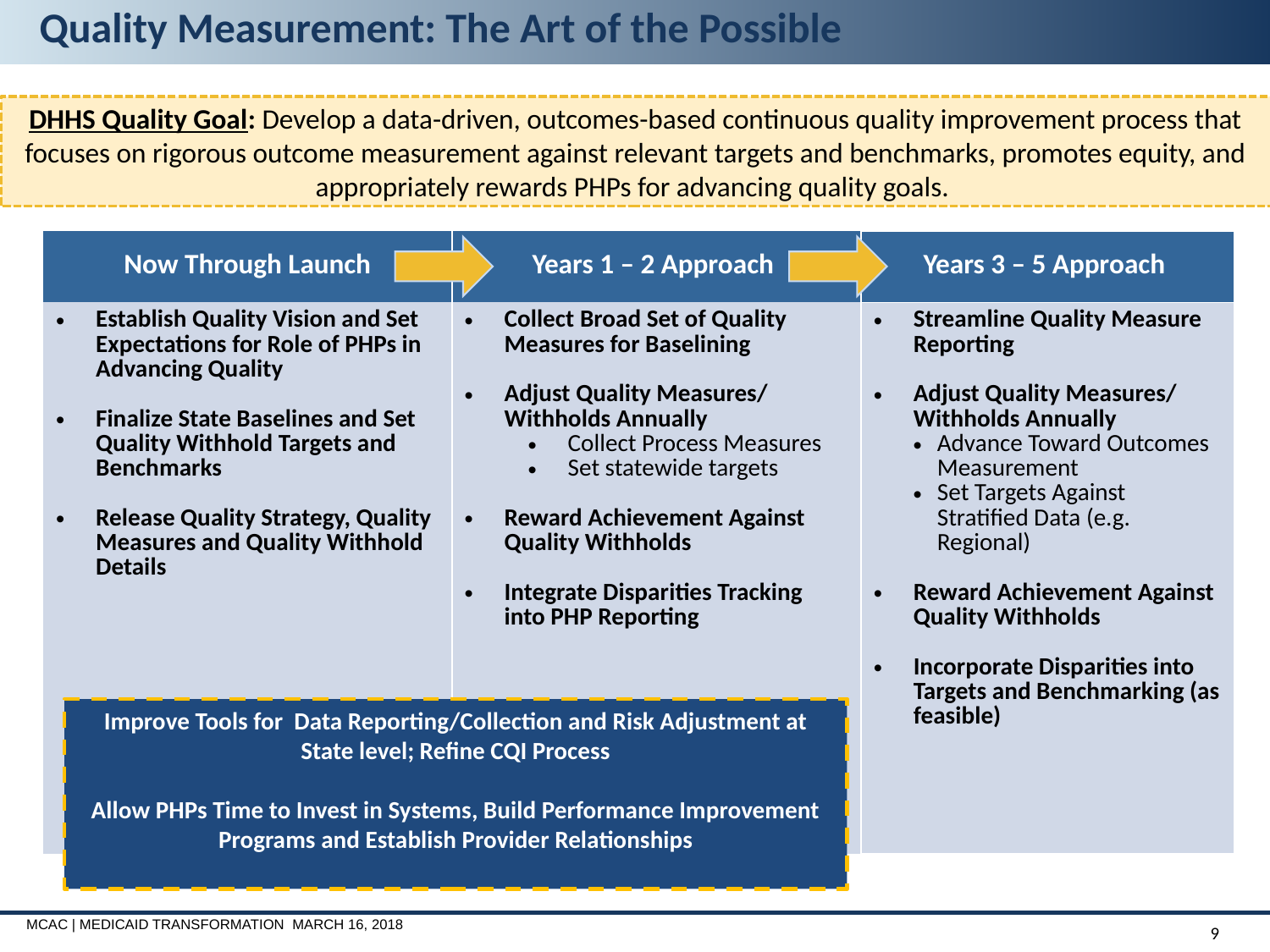

Quality Measurement: The Art of the Possible
DHHS Quality Goal: Develop a data-driven, outcomes-based continuous quality improvement process that focuses on rigorous outcome measurement against relevant targets and benchmarks, promotes equity, and appropriately rewards PHPs for advancing quality goals.
| Now Through Launch | Years 1 – 2 Approach | Years 3 – 5 Approach |
| --- | --- | --- |
| Establish Quality Vision and Set Expectations for Role of PHPs in Advancing Quality Finalize State Baselines and Set Quality Withhold Targets and Benchmarks Release Quality Strategy, Quality Measures and Quality Withhold Details | Collect Broad Set of Quality Measures for Baselining Adjust Quality Measures/ Withholds Annually Collect Process Measures Set statewide targets Reward Achievement Against Quality Withholds Integrate Disparities Tracking into PHP Reporting | Streamline Quality Measure Reporting Adjust Quality Measures/ Withholds Annually Advance Toward Outcomes Measurement Set Targets Against Stratified Data (e.g. Regional) Reward Achievement Against Quality Withholds Incorporate Disparities into Targets and Benchmarking (as feasible) |

Improve Tools for  Data Reporting/Collection and Risk Adjustment at State level; Refine CQI Process

Allow PHPs Time to Invest in Systems, Build Performance Improvement Programs and Establish Provider Relationships

MCAC | Medicaid transformation  March 16, 2018

9